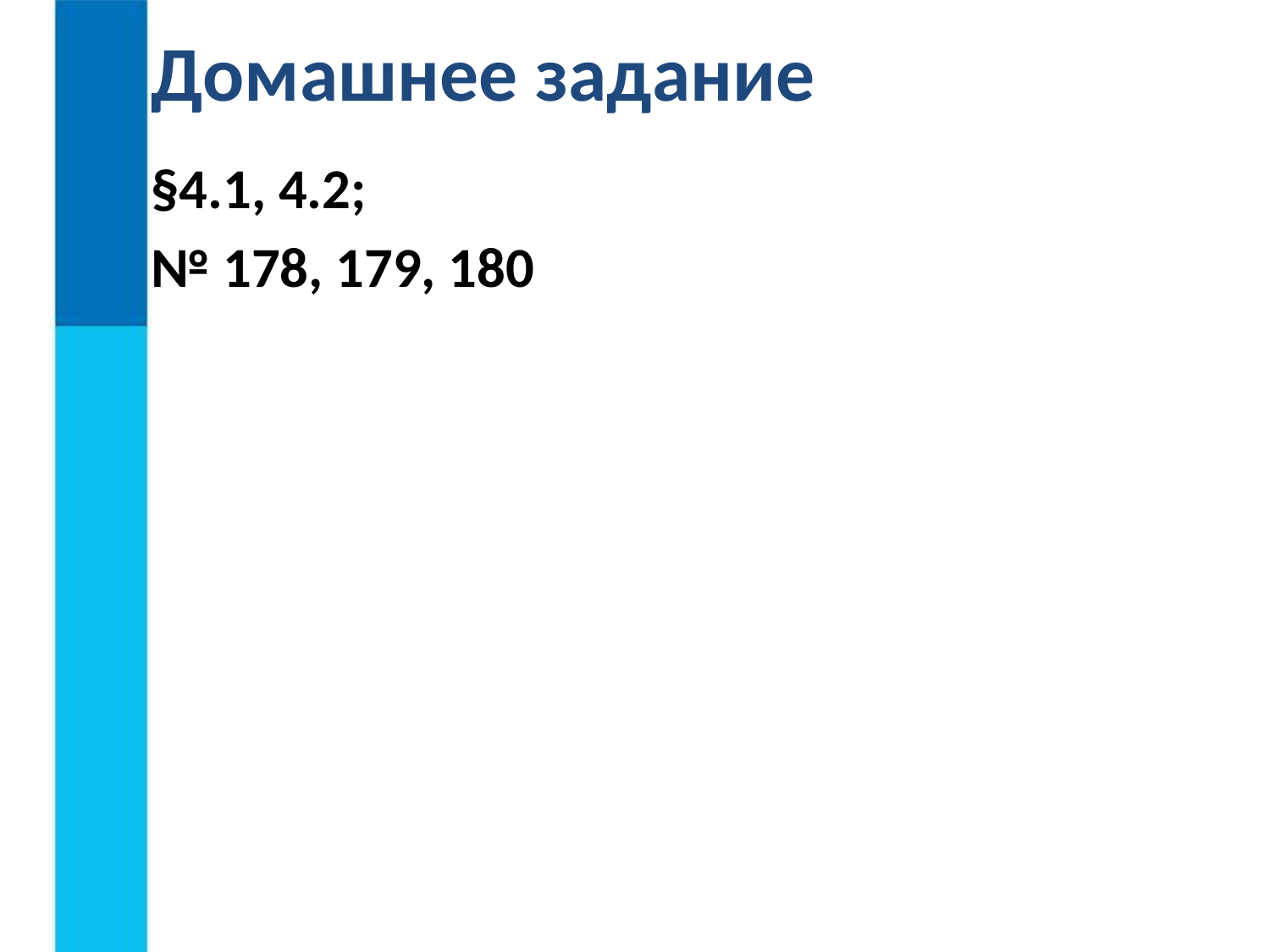

Домашнее задание
§4.1, 4.2;
№ 178, 179, 180